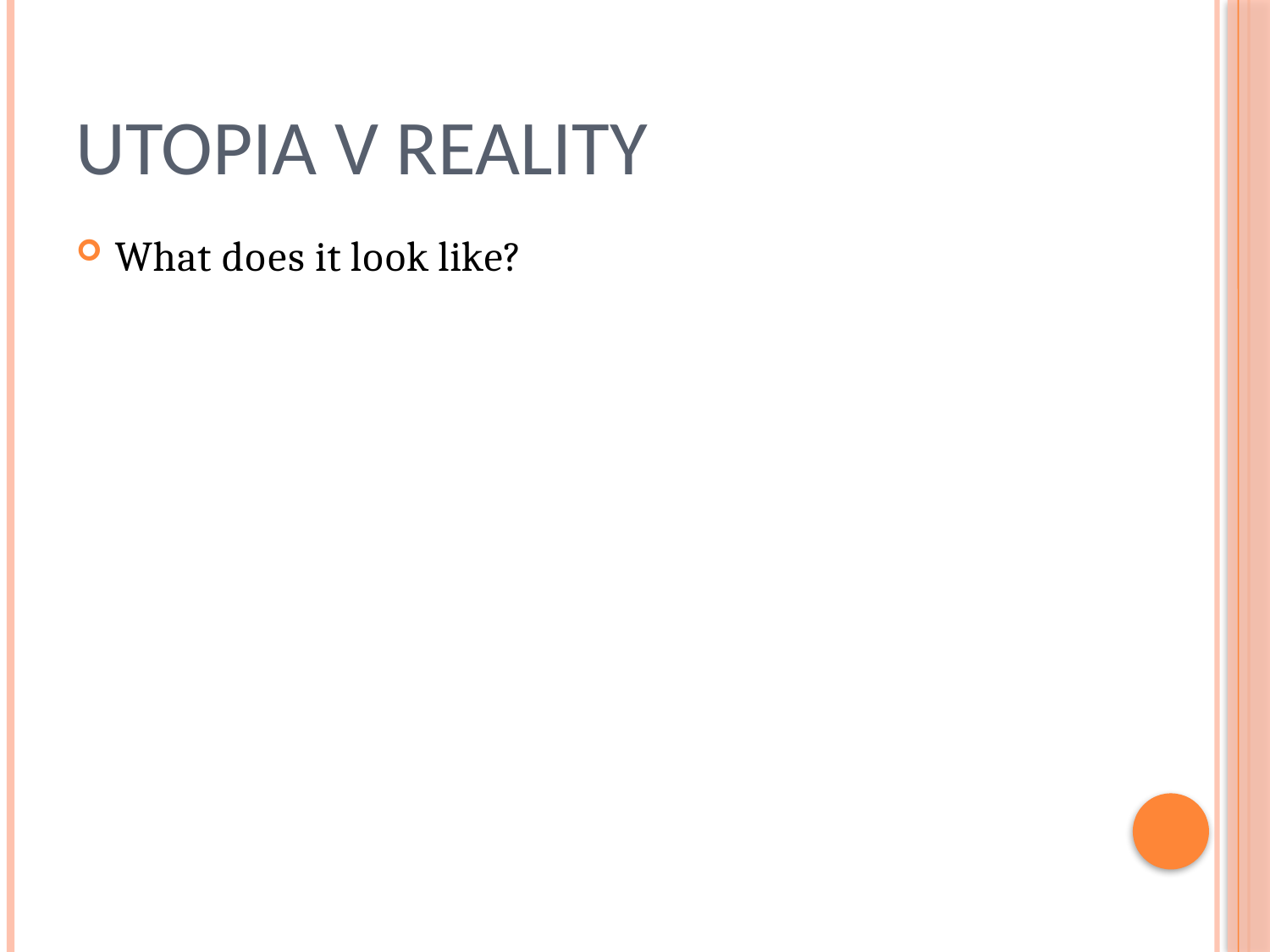

# Utopia v Reality
What does it look like?